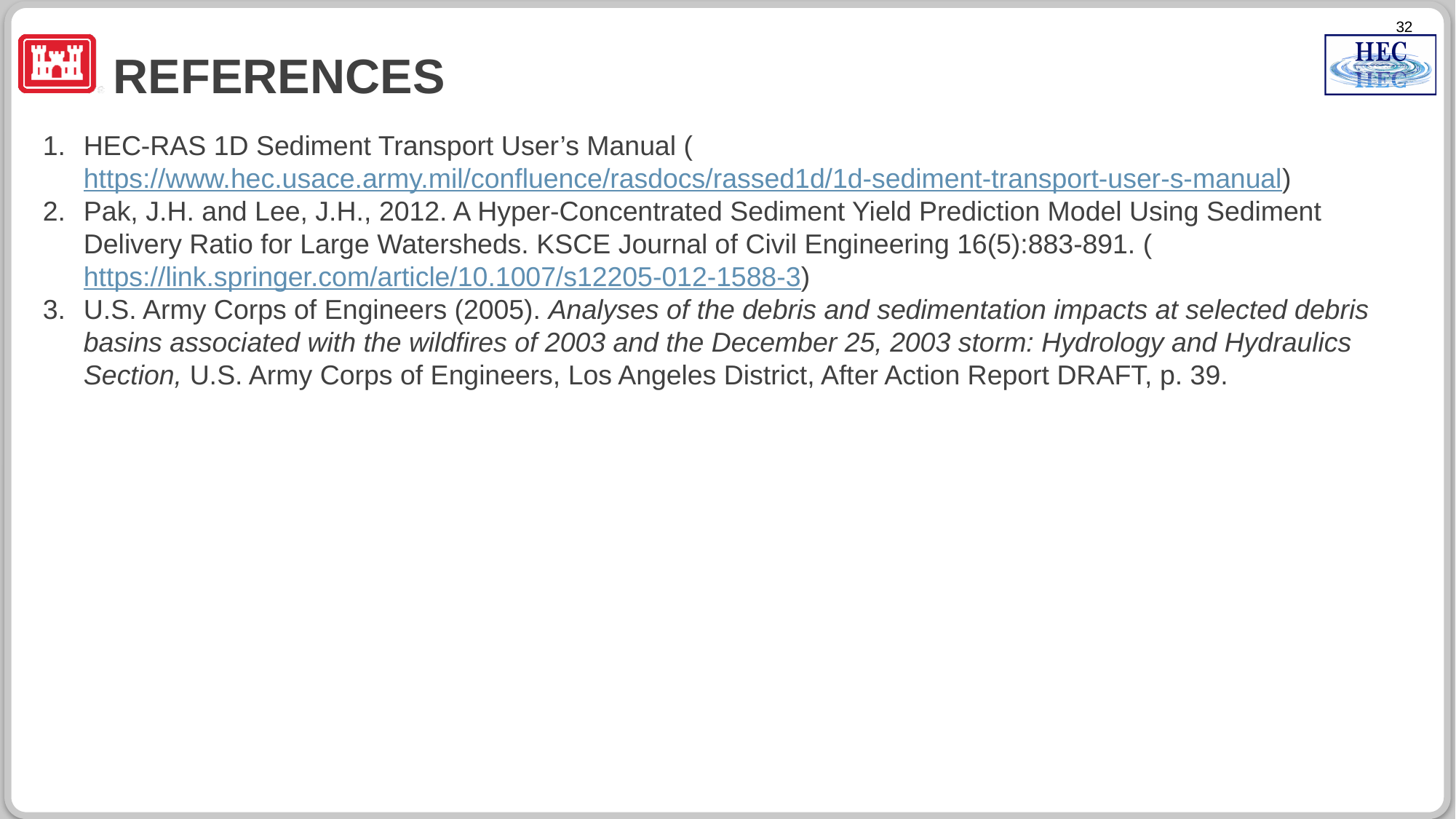

# references
HEC-RAS 1D Sediment Transport User’s Manual (https://www.hec.usace.army.mil/confluence/rasdocs/rassed1d/1d-sediment-transport-user-s-manual)
Pak, J.H. and Lee, J.H., 2012. A Hyper-Concentrated Sediment Yield Prediction Model Using Sediment Delivery Ratio for Large Watersheds. KSCE Journal of Civil Engineering 16(5):883-891. (https://link.springer.com/article/10.1007/s12205-012-1588-3)
U.S. Army Corps of Engineers (2005). Analyses of the debris and sedimentation impacts at selected debris basins associated with the wildfires of 2003 and the December 25, 2003 storm: Hydrology and Hydraulics Section, U.S. Army Corps of Engineers, Los Angeles District, After Action Report DRAFT, p. 39.